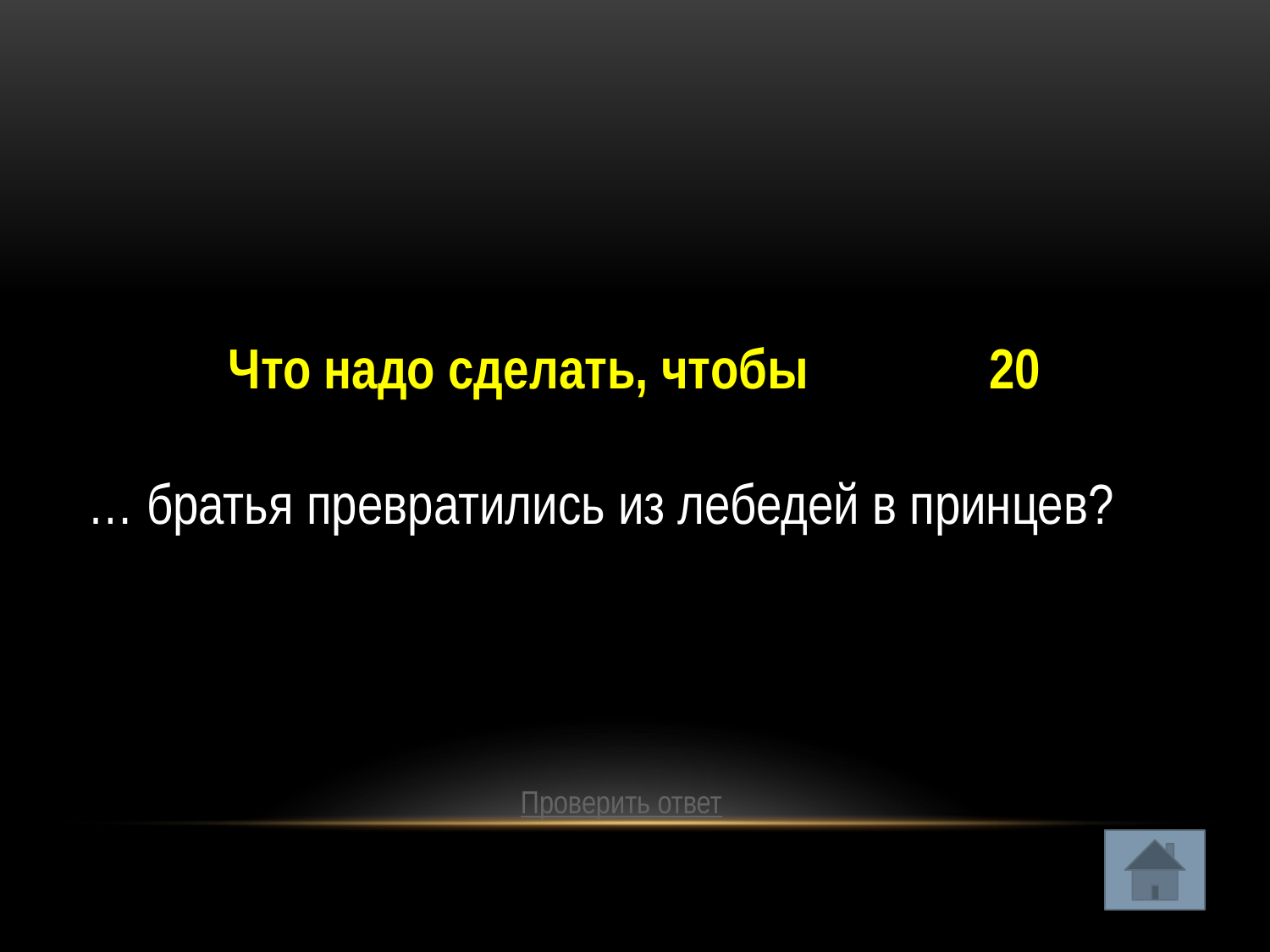

Что надо сделать, чтобы              20

… братья превратились из лебедей в принцев?
Проверить ответ